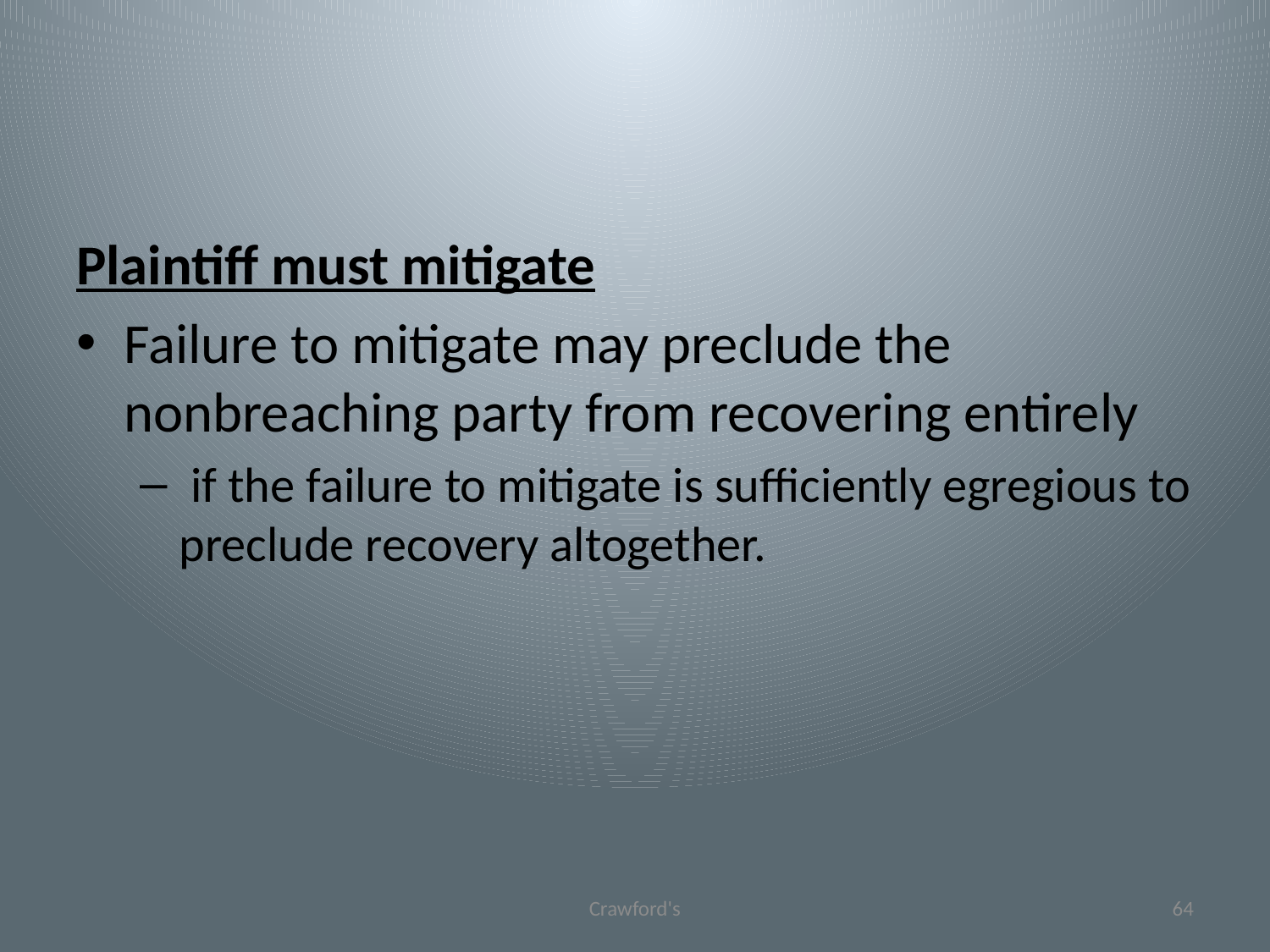

#
Plaintiff must mitigate
Failure to mitigate may preclude the nonbreaching party from recovering entirely
 if the failure to mitigate is sufficiently egregious to preclude recovery altogether.

Crawford's
64